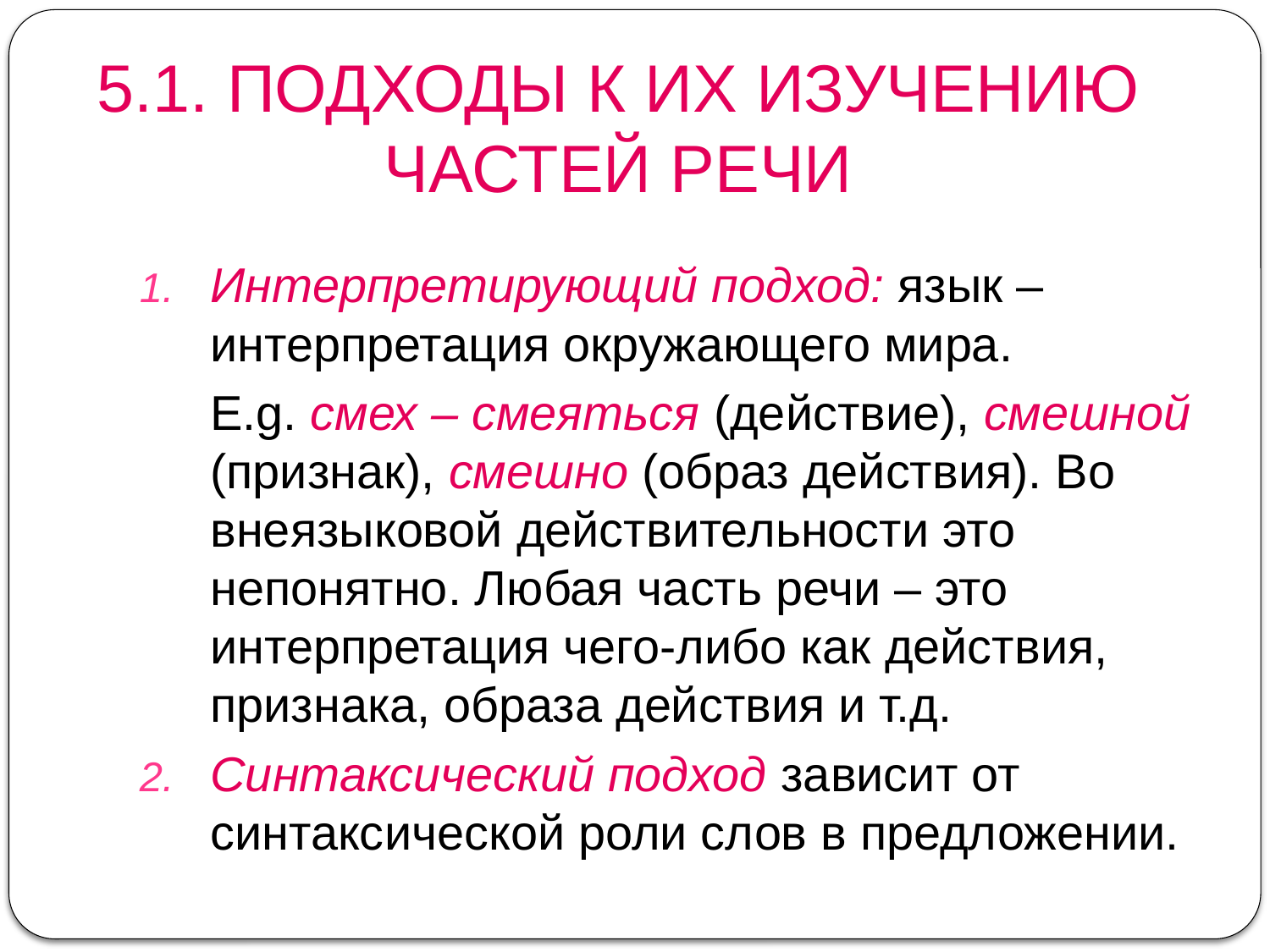

# 5.1. ПОДХОДЫ К ИХ ИЗУЧЕНИЮ ЧАСТЕЙ РЕЧИ
Интерпретирующий подход: язык – интерпретация окружающего мира.
	E.g. смех – смеяться (действие), смешной (признак), смешно (образ действия). Во внеязыковой действительности это непонятно. Любая часть речи – это интерпретация чего-либо как действия, признака, образа действия и т.д.
Синтаксический подход зависит от синтаксической роли слов в предложении.